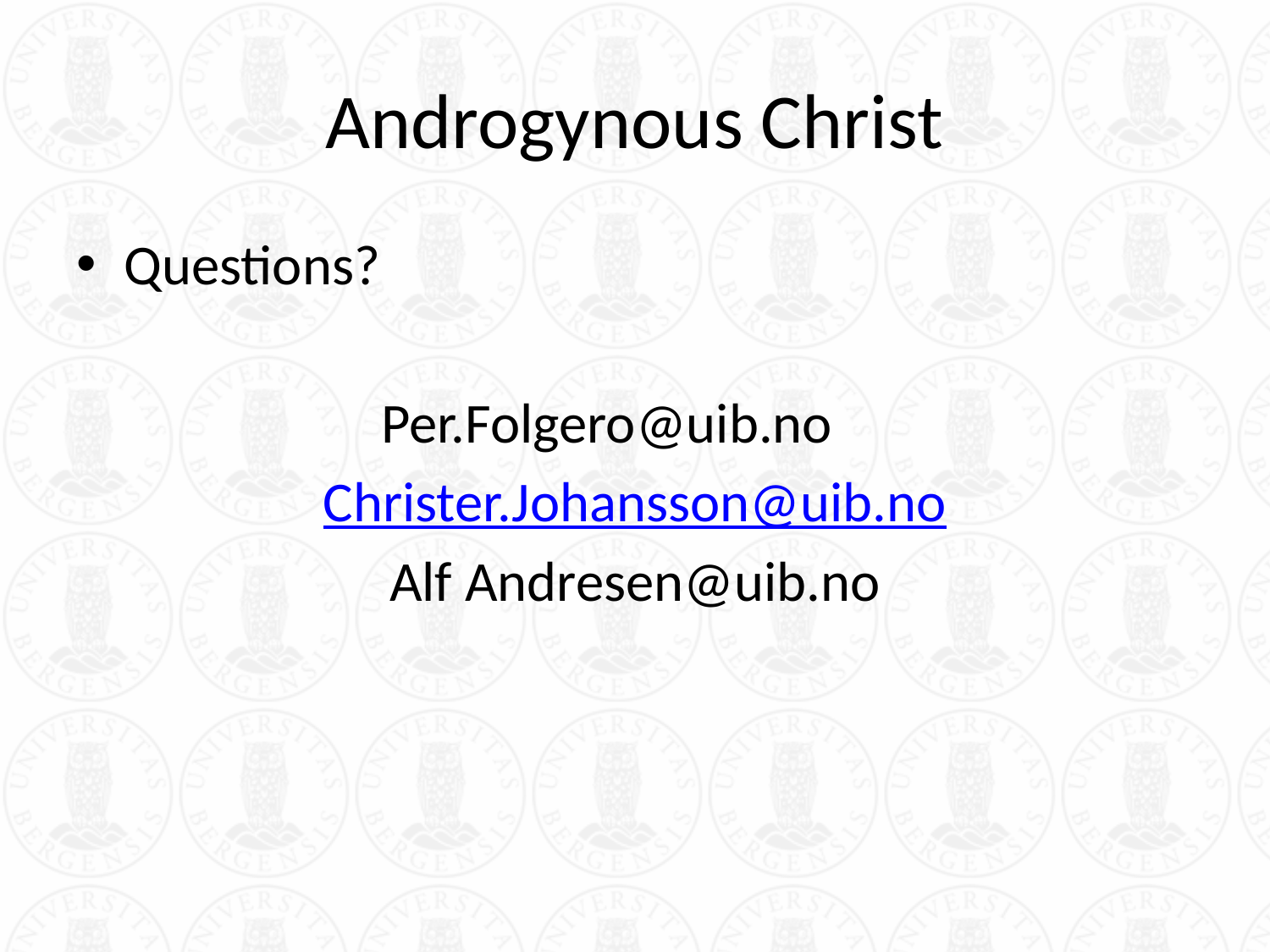

# Androgynous Christ
Questions?

		Per.Folgero@uib.no
Christer.Johansson@uib.no
Alf Andresen@uib.no